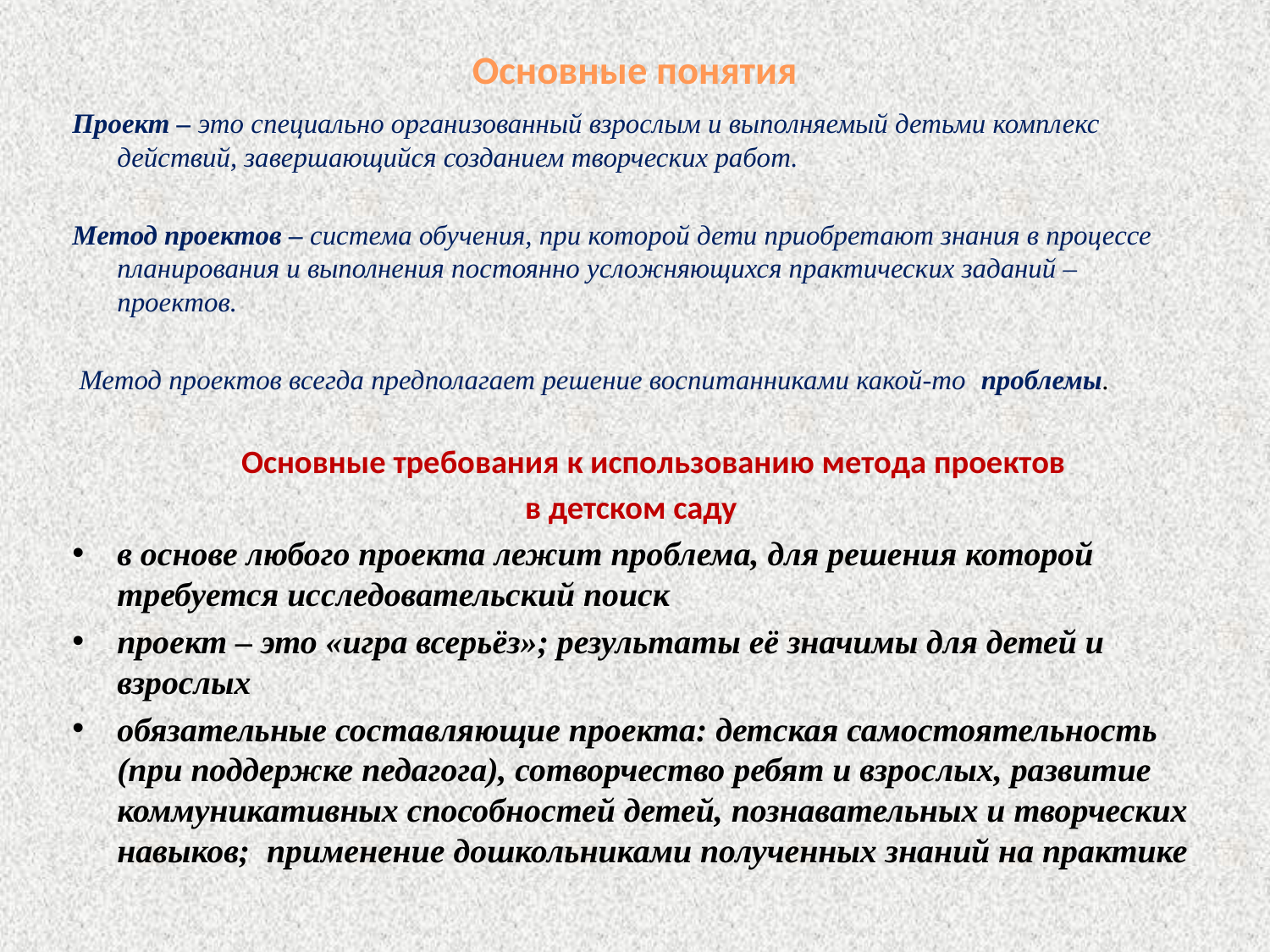

# Основные понятия
Проект – это специально организованный взрослым и выполняемый детьми комплекс действий, завершающийся созданием творческих работ.

Метод проектов – система обучения, при которой дети приобретают знания в процессе планирования и выполнения постоянно усложняющихся практических заданий – проектов.

 Метод проектов всегда предполагает решение воспитанниками какой-то  проблемы.

       Основные требования к использованию метода проектов
в детском саду
в основе любого проекта лежит проблема, для решения которой требуется исследовательский поиск
проект – это «игра всерьёз»; результаты её значимы для детей и взрослых
обязательные составляющие проекта: детская самостоятельность (при поддержке педагога), сотворчество ребят и взрослых, развитие коммуникативных способностей детей, познавательных и творческих навыков;  применение дошкольниками полученных знаний на практике